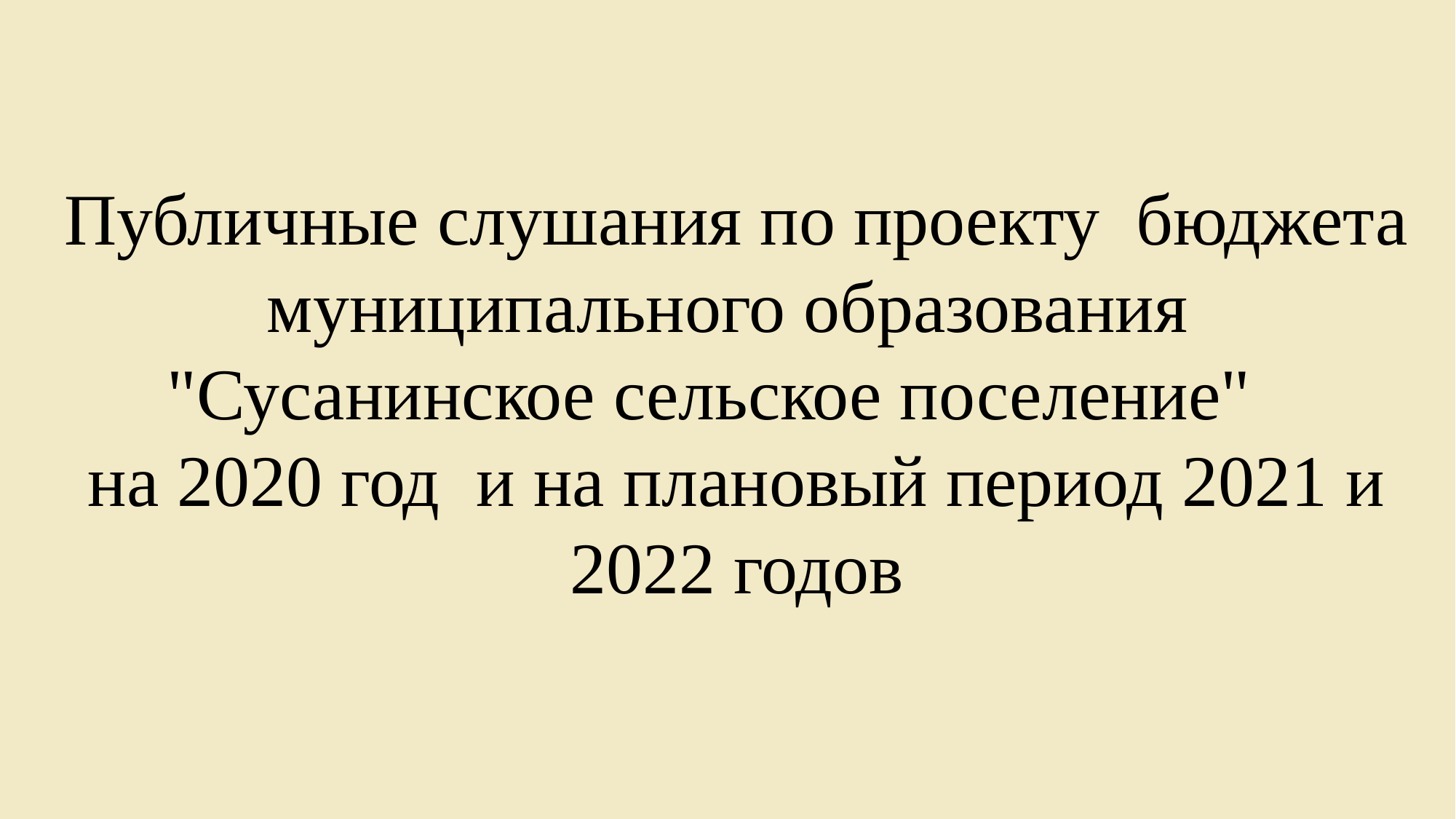

Публичные слушания по проекту  бюджета муниципального образования
"Сусанинское сельское поселение"
на 2020 год  и на плановый период 2021 и 2022 годов